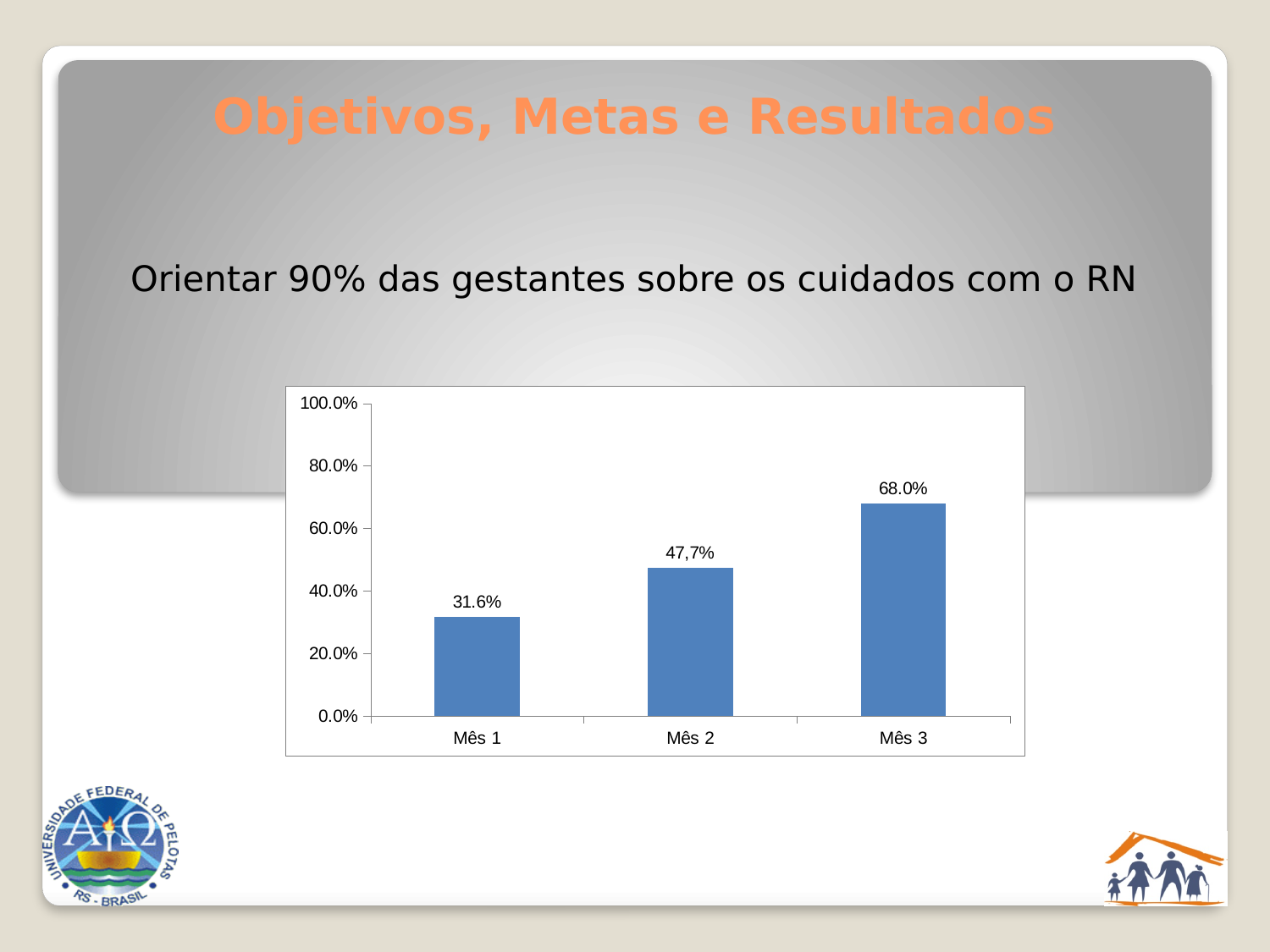

# Objetivos, Metas e Resultados
Orientar 90% das gestantes sobre os cuidados com o RN

### Chart

| Category | Proporção de gestantes que receberam orientação sobre cuidados com o recém-nascido |
|---|---|
| Mês 1 | 0.3157894736842129 |
| Mês 2 | 0.47368421052631576 |
| Mês 3 | 0.68 |